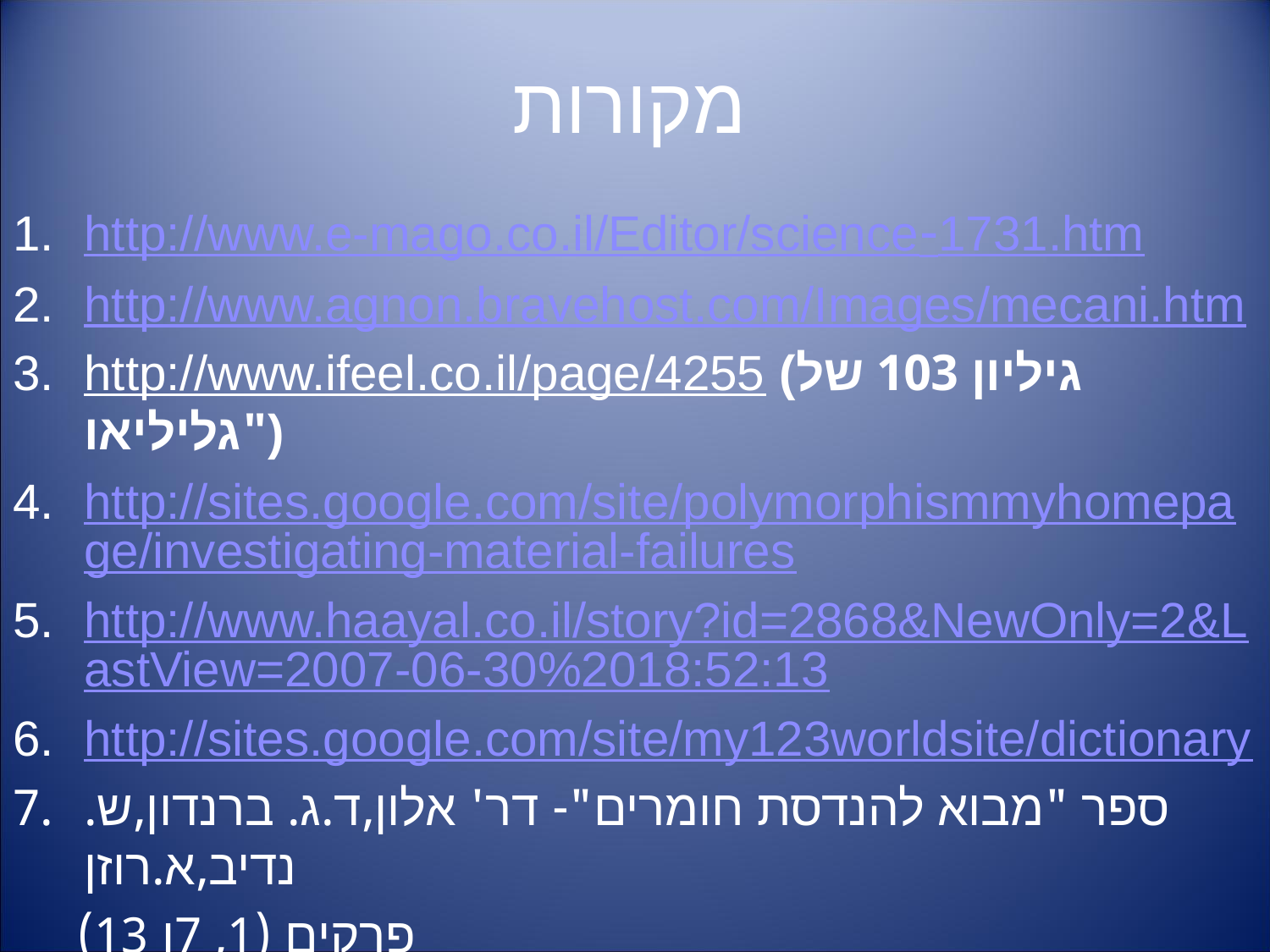

# מקורות
http://www.e-mago.co.il/Editor/science-1731.htm
http://www.agnon.bravehost.com/Images/mecani.htm
http://www.ifeel.co.il/page/4255 (גיליון 103 של "גליליאו)
http://sites.google.com/site/polymorphismmyhomepage/investigating-material-failures
http://www.haayal.co.il/story?id=2868&NewOnly=2&LastView=2007-06-30%2018:52:13
http://sites.google.com/site/my123worldsite/dictionary
ספר "מבוא להנדסת חומרים"- דר' אלון,ד.ג. ברנדון,ש.נדיב,א.רוזן
     פרקים (1, 7ו 13)